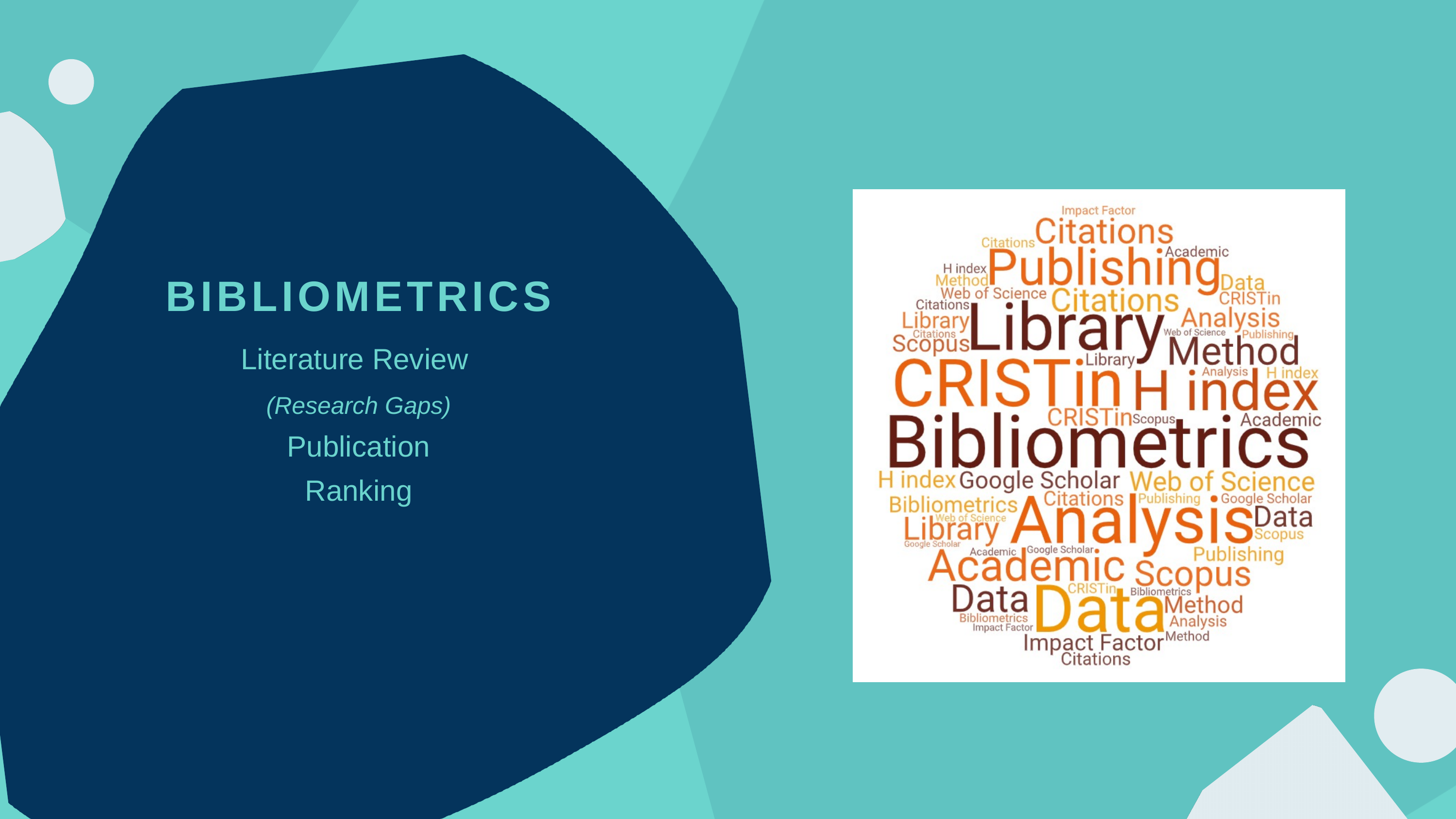

BIBLIOMETRICS
Literature Review
(Research Gaps)
Publication
Ranking